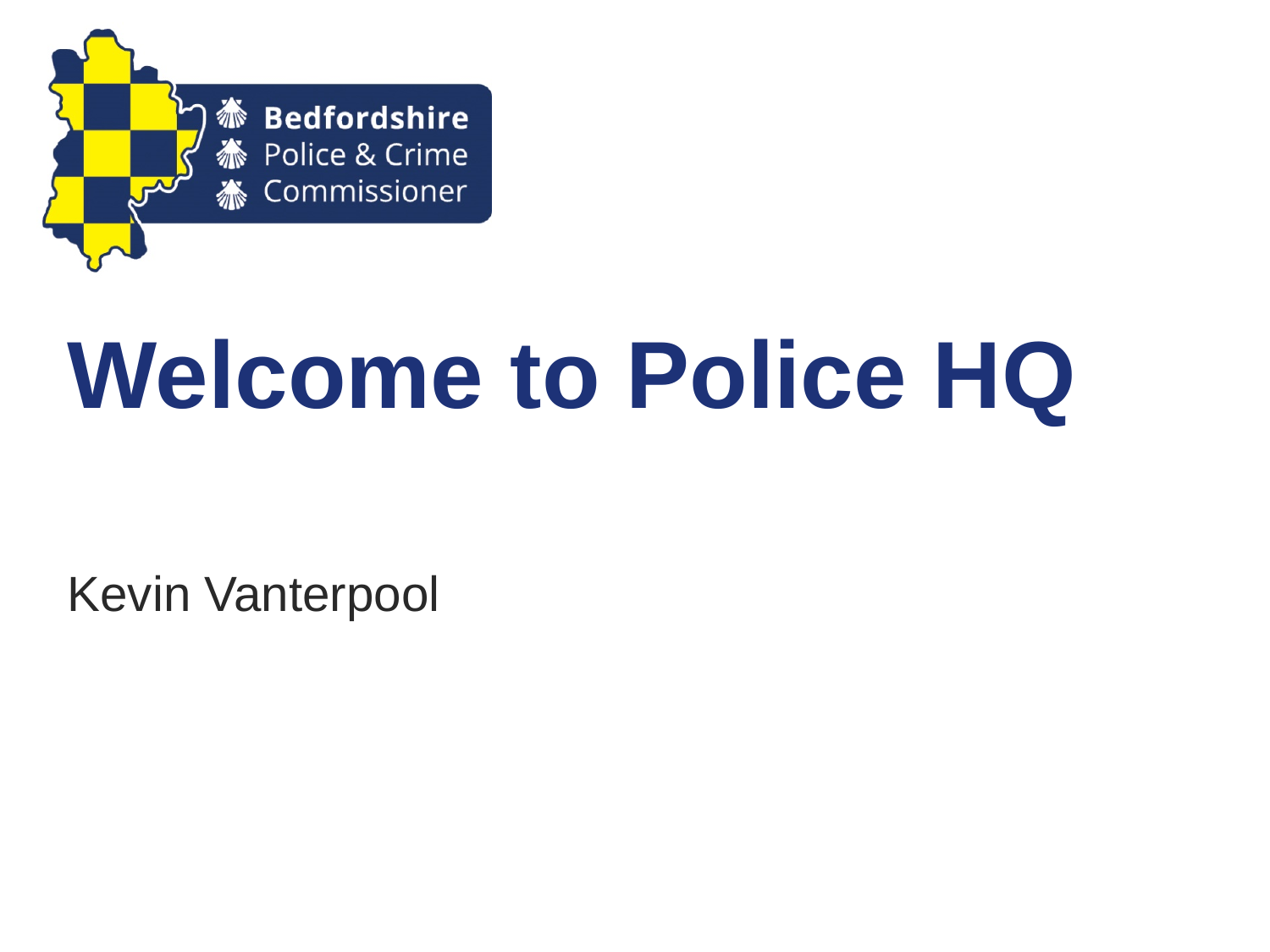

# Welcome to Police HQ
Kevin Vanterpool